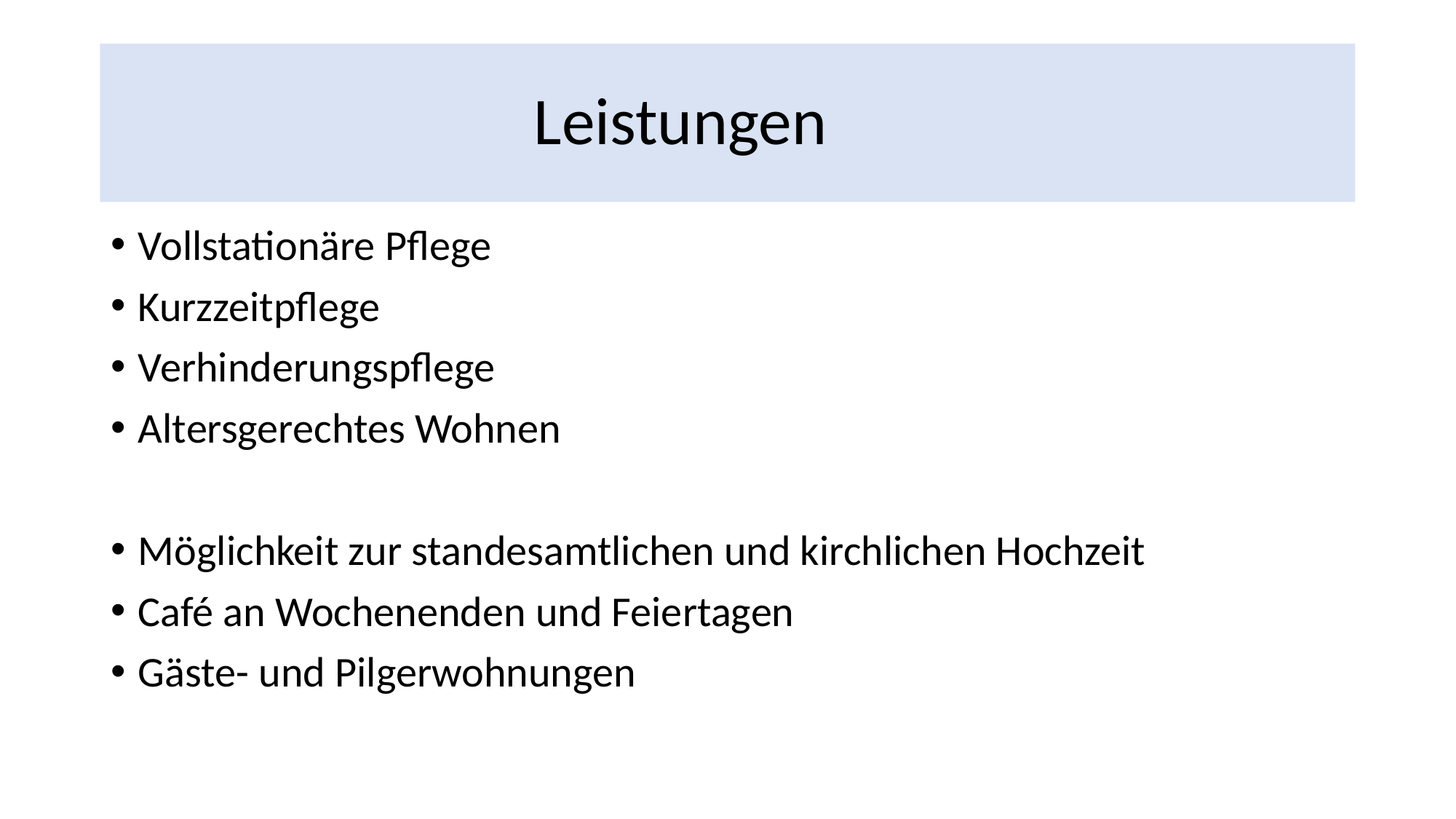

# Leistungen
Vollstationäre Pflege
Kurzzeitpflege
Verhinderungspflege
Altersgerechtes Wohnen

Möglichkeit zur standesamtlichen und kirchlichen Hochzeit
Café an Wochenenden und Feiertagen
Gäste- und Pilgerwohnungen